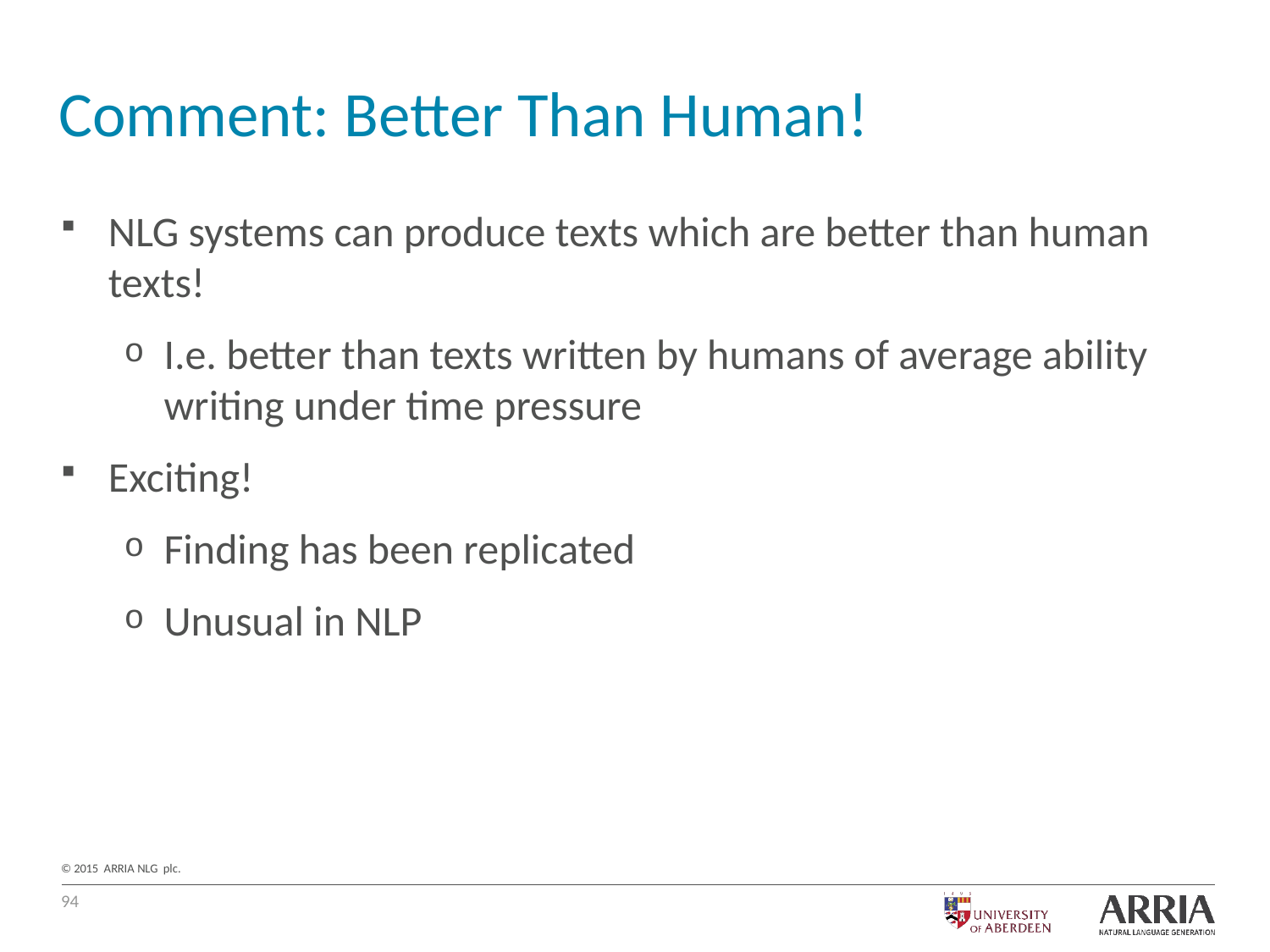

# Comment: Better Than Human!
NLG systems can produce texts which are better than human texts!
I.e. better than texts written by humans of average ability writing under time pressure
Exciting!
Finding has been replicated
Unusual in NLP
94